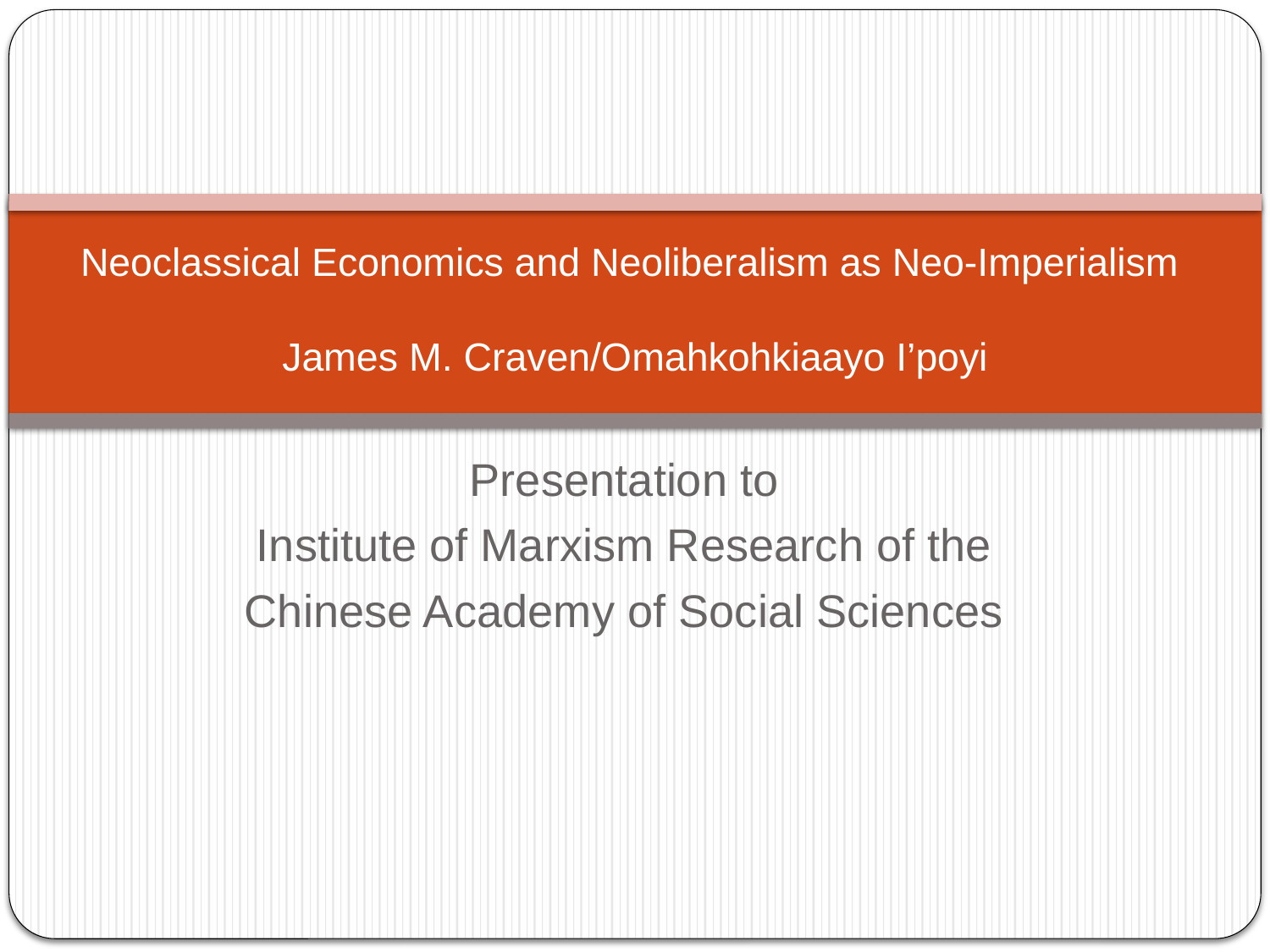

# Neoclassical Economics and Neoliberalism as Neo-Imperialism James M. Craven/Omahkohkiaayo I’poyi
Presentation to
Institute of Marxism Research of the
Chinese Academy of Social Sciences